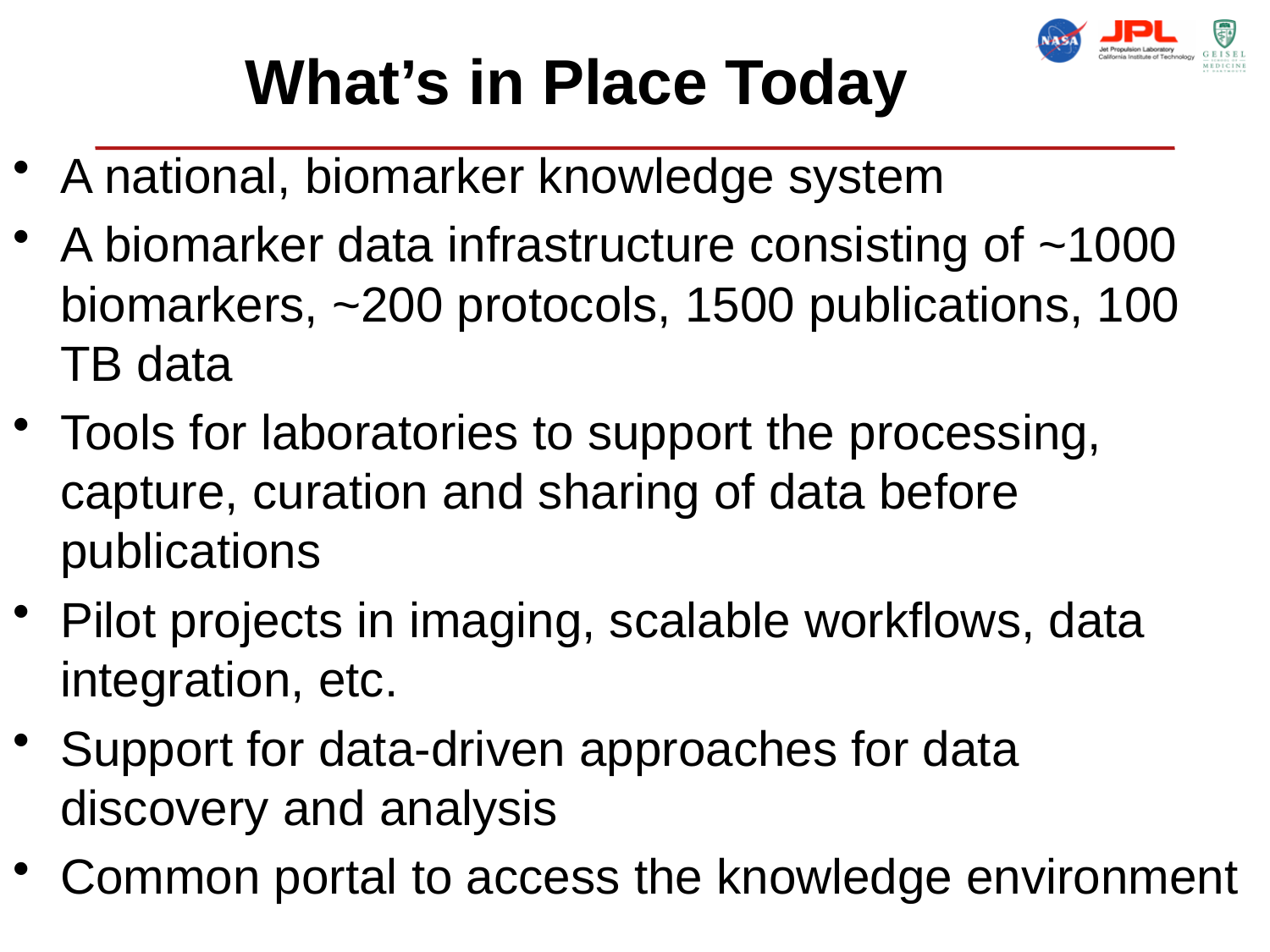

# What’s in Place Today
A national, biomarker knowledge system
A biomarker data infrastructure consisting of ~1000 biomarkers, ~200 protocols, 1500 publications, 100 TB data
Tools for laboratories to support the processing, capture, curation and sharing of data before publications
Pilot projects in imaging, scalable workflows, data integration, etc.
Support for data-driven approaches for data discovery and analysis
Common portal to access the knowledge environment